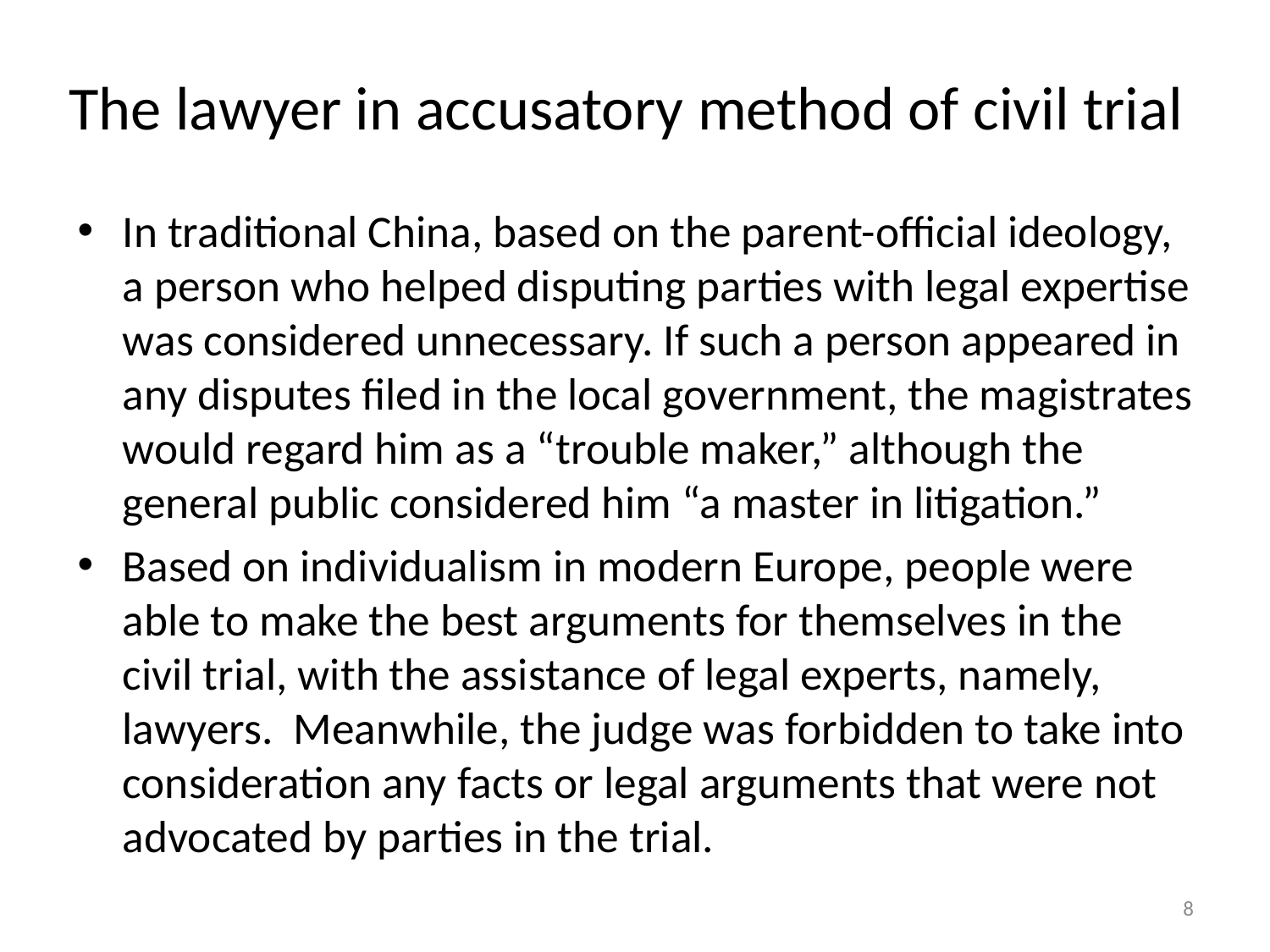

# The lawyer in accusatory method of civil trial
In traditional China, based on the parent-official ideology, a person who helped disputing parties with legal expertise was considered unnecessary. If such a person appeared in any disputes filed in the local government, the magistrates would regard him as a “trouble maker,” although the general public considered him “a master in litigation.”
Based on individualism in modern Europe, people were able to make the best arguments for themselves in the civil trial, with the assistance of legal experts, namely, lawyers.  Meanwhile, the judge was forbidden to take into consideration any facts or legal arguments that were not advocated by parties in the trial.
8